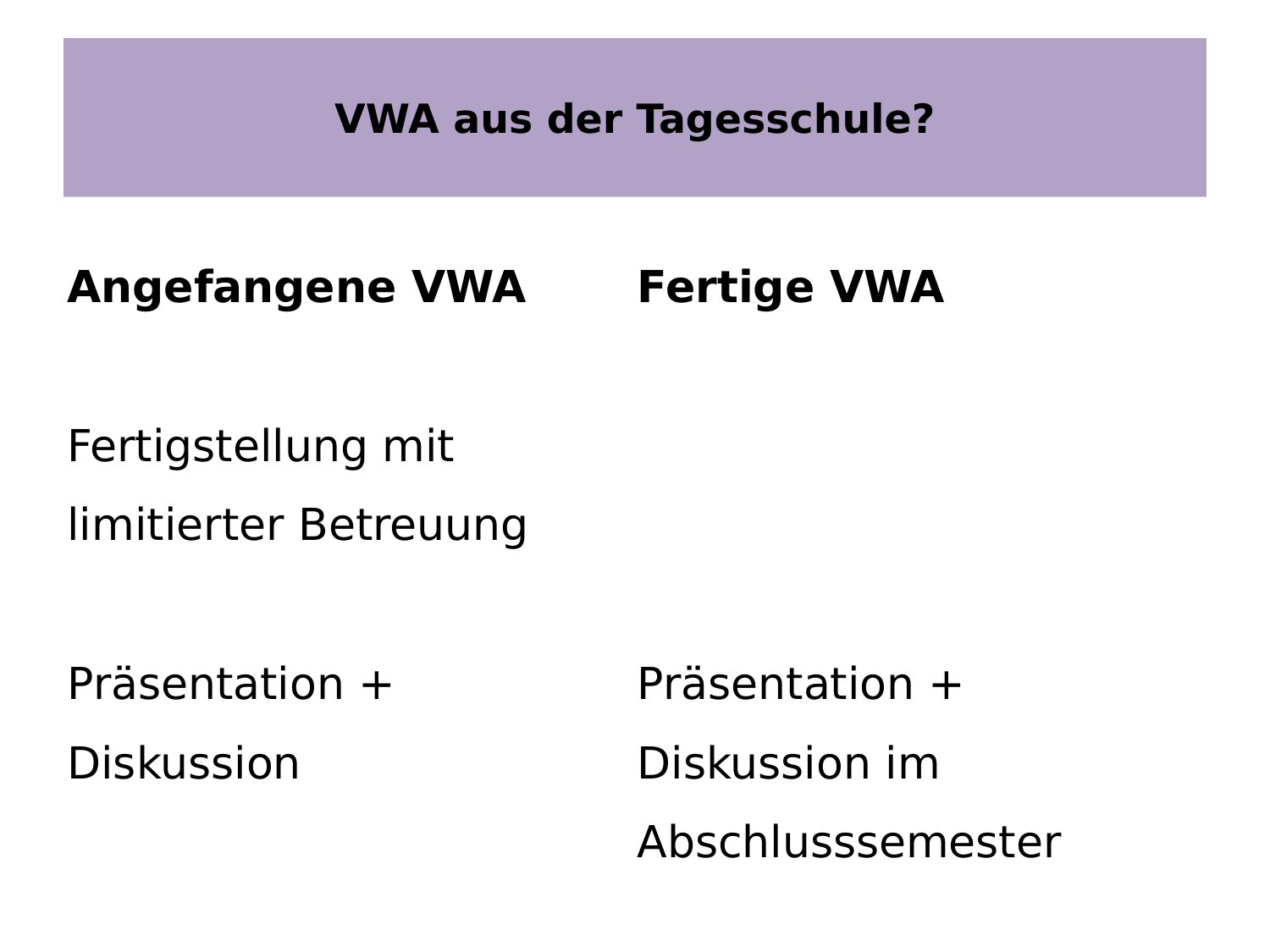

# VWA aus der Tagesschule?

Angefangene VWA

Fertigstellung mit limitierter Betreuung

Präsentation + Diskussion

Fertige VWA

Präsentation + Diskussion im Abschlusssemester